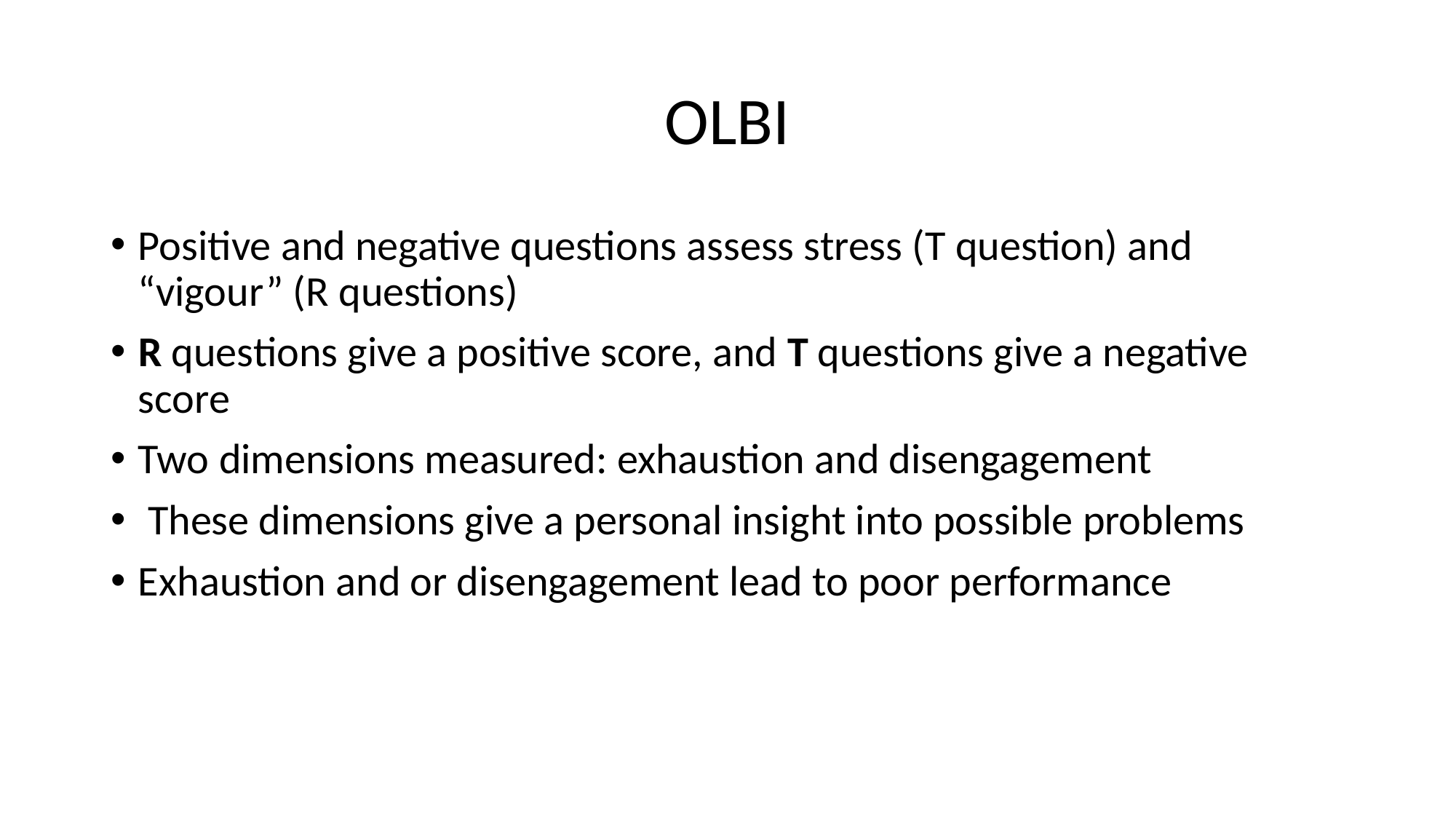

# OLBI
Positive and negative questions assess stress (T question) and “vigour” (R questions)
R questions give a positive score, and T questions give a negative score
Two dimensions measured: exhaustion and disengagement
 These dimensions give a personal insight into possible problems
Exhaustion and or disengagement lead to poor performance